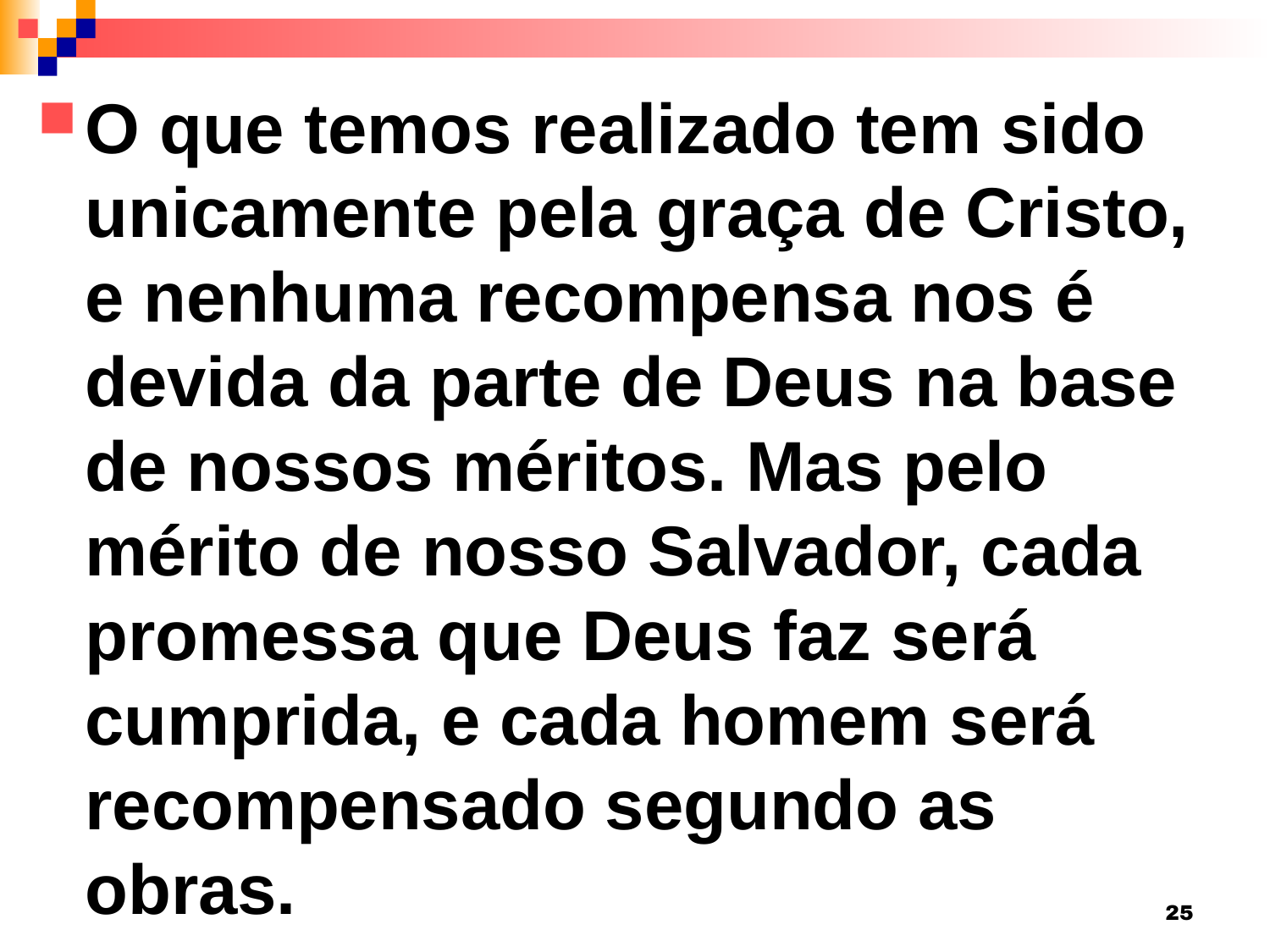

O que temos realizado tem sido unicamente pela graça de Cristo, e nenhuma recompensa nos é devida da parte de Deus na base de nossos méritos. Mas pelo mérito de nosso Salvador, cada promessa que Deus faz será cumprida, e cada homem será recompensado segundo as obras.
25